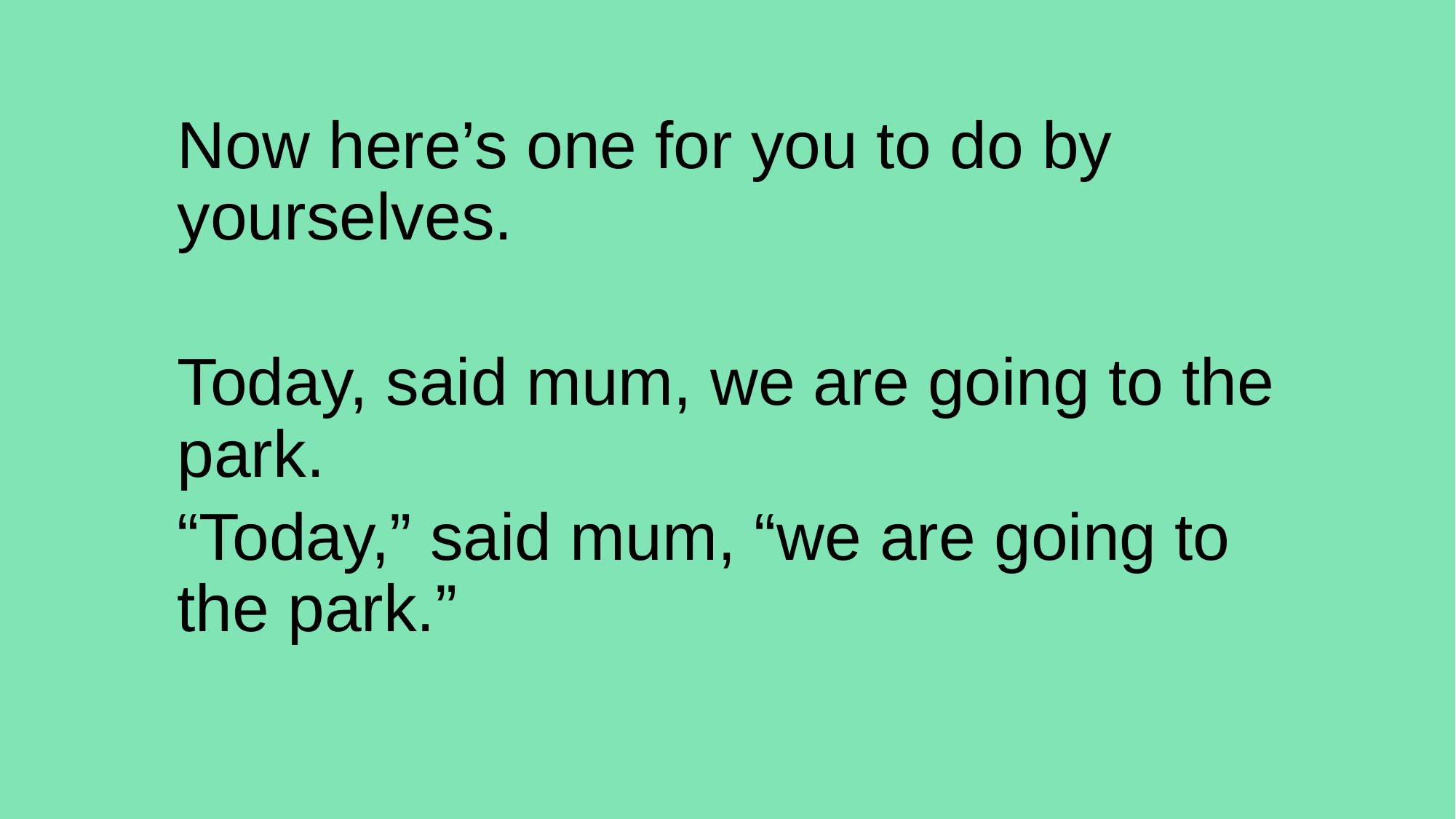

Now here’s one for you to do by yourselves.

Today, said mum, we are going to the park.
“Today,” said mum, “we are going to the park.”